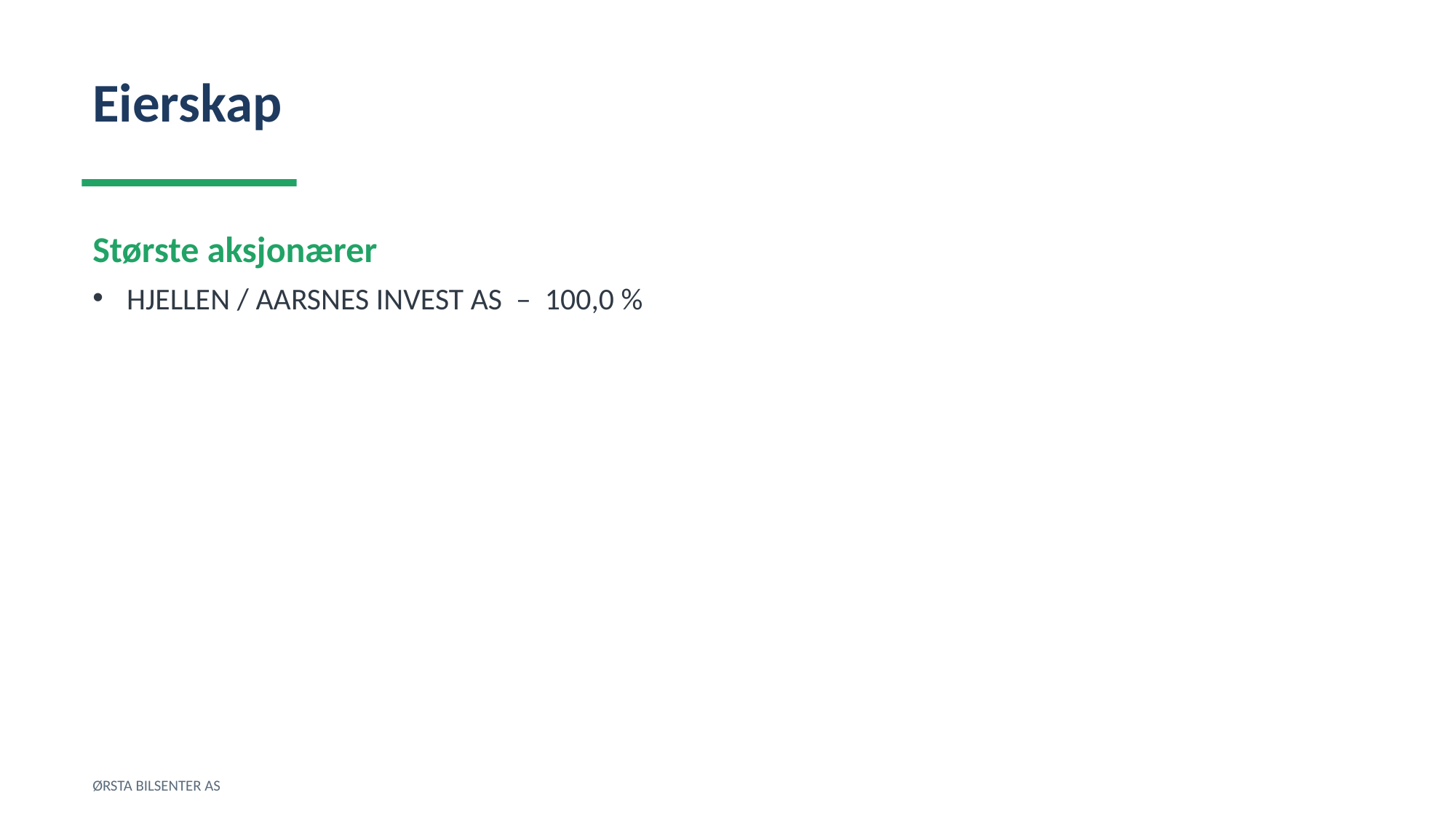

Eierskap

Største aksjonærer
HJELLEN / AARSNES INVEST AS  –  100,0 %
ØRSTA BILSENTER AS